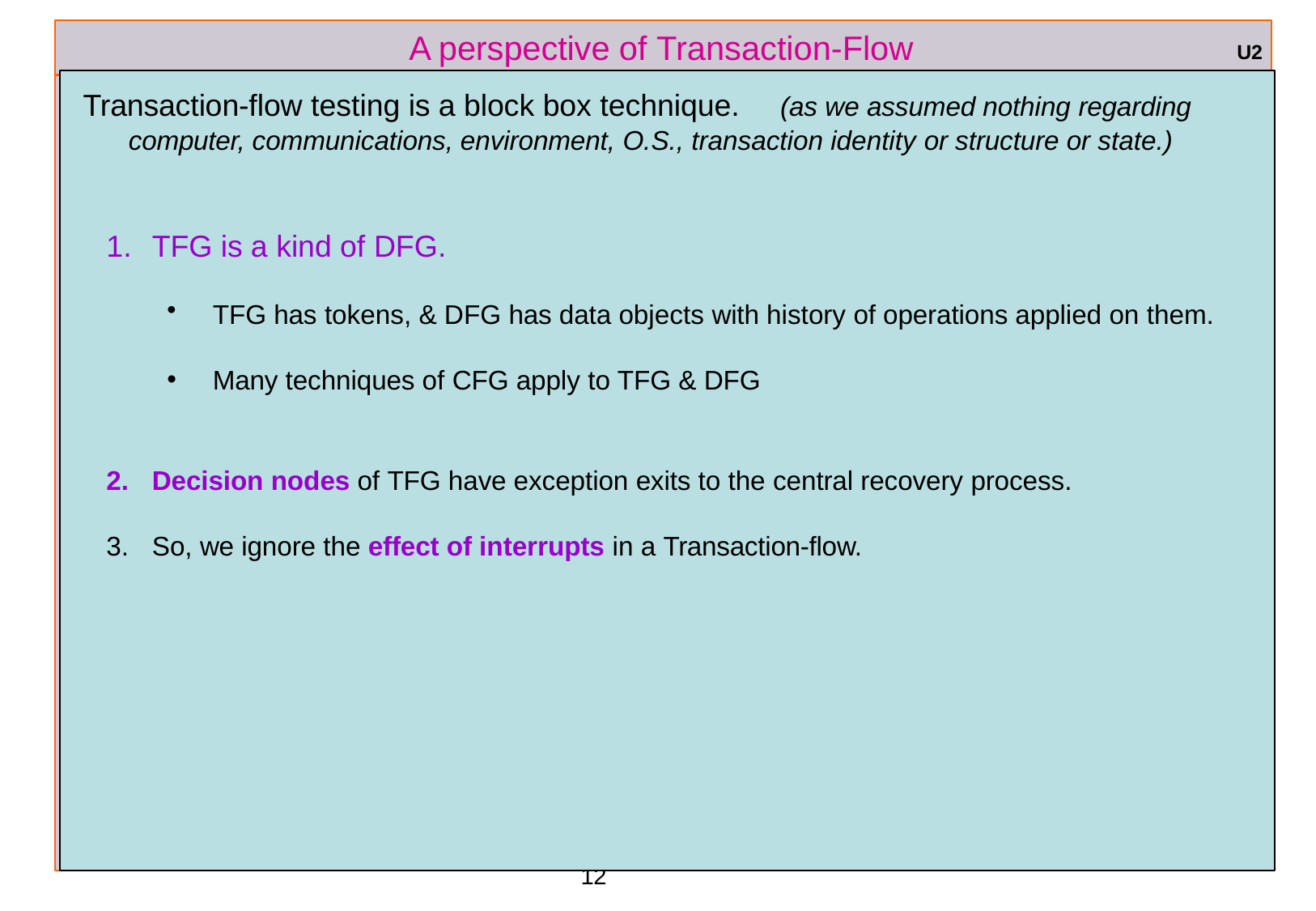

# A perspective of Transaction-Flow
U2

Transaction-flow testing is a block box technique.
(as we assumed nothing regarding
computer, communications, environment, O.S., transaction identity or structure or state.)

TFG is a kind of DFG.

TFG has tokens, & DFG has data objects with history of operations applied on them.

Many techniques of CFG apply to TFG & DFG

Decision nodes of TFG have exception exits to the central recovery process.

So, we ignore the effect of interrupts in a Transaction-flow.
ref boris beizer	12